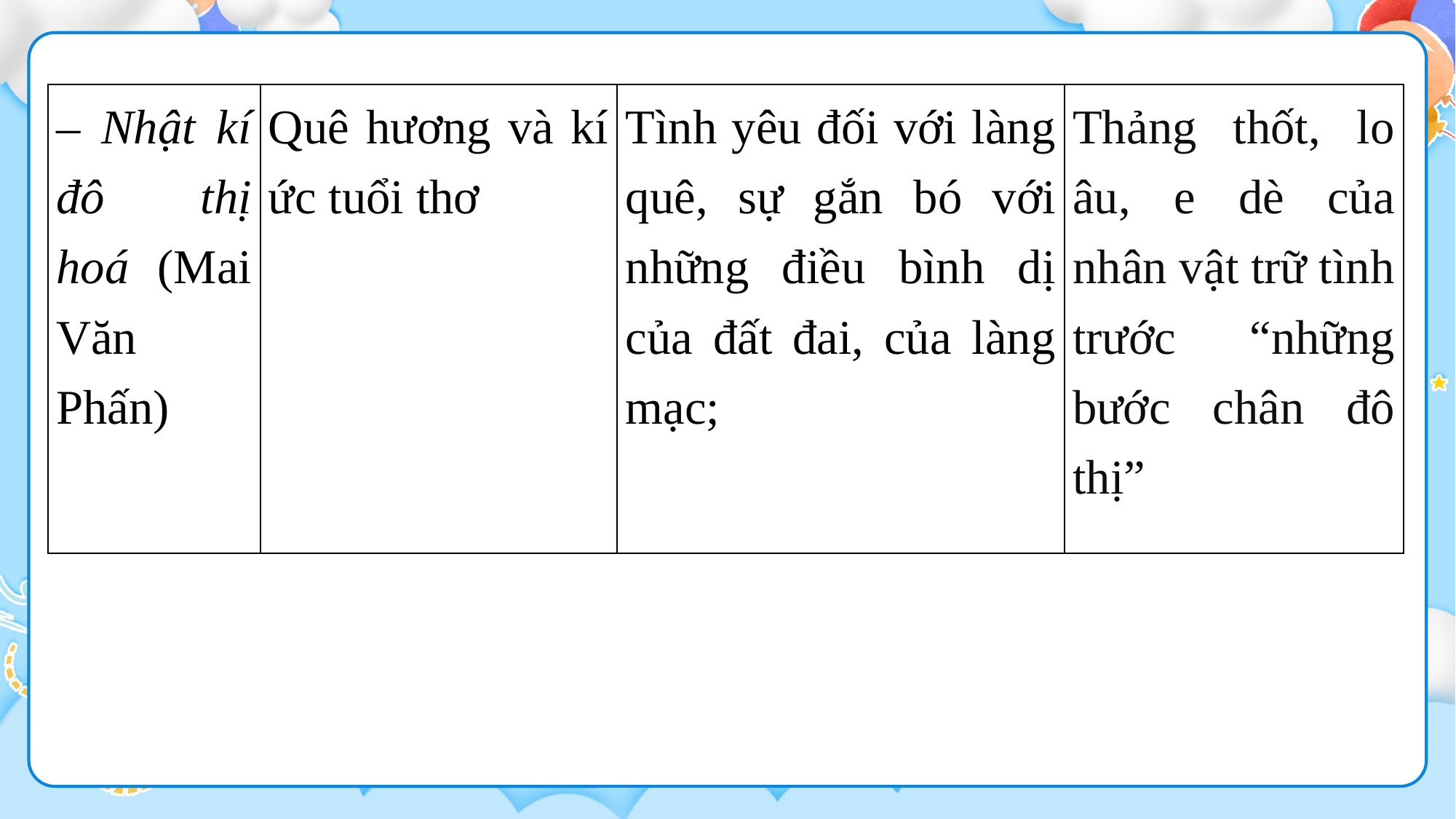

| – Nhật kí đô thị hoá (Mai Văn Phấn) | Quê hương và kí ức tuổi thơ | Tình yêu đối với làng quê, sự gắn bó với những điều bình dị của đất đai, của làng mạc; | Thảng thốt, lo âu, e dè của nhân vật trữ tình trước “những bước chân đô thị” |
| --- | --- | --- | --- |